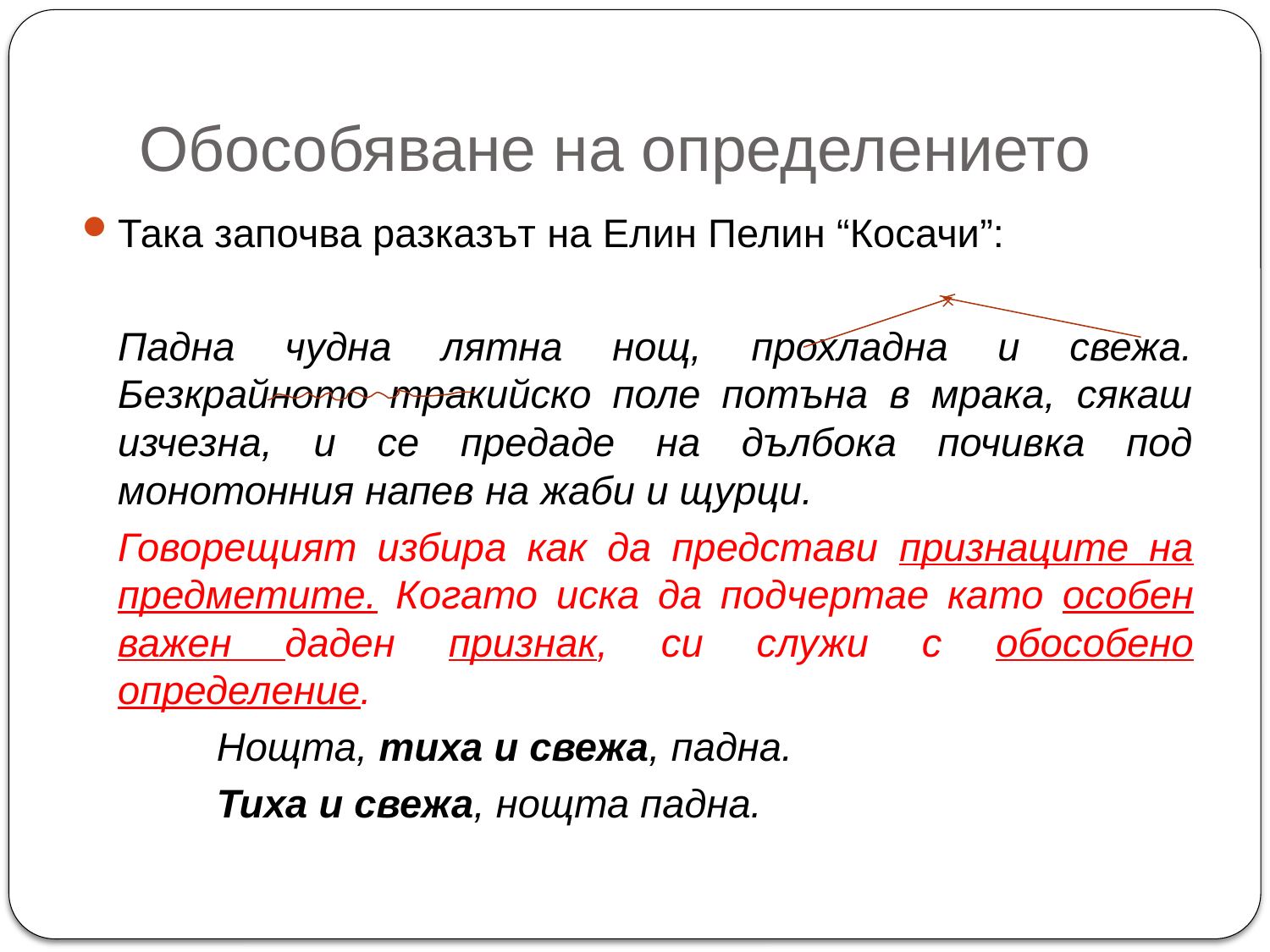

# Обособяване на определението
Така започва разказът на Елин Пелин “Косачи”:

	Падна чудна лятна нощ, прохладна и свежа. Безкрайното тракийско поле потъна в мрака, сякаш изчезна, и се предаде на дълбока почивка под монотонния напев на жаби и щурци.
	Говорещият избира как да представи признаците на предметите. Когато иска да подчертае като особен важен даден признак, си служи с обособено определение.
            Нощта, тиха и свежа, падна.
            Тиха и свежа, нощта падна.